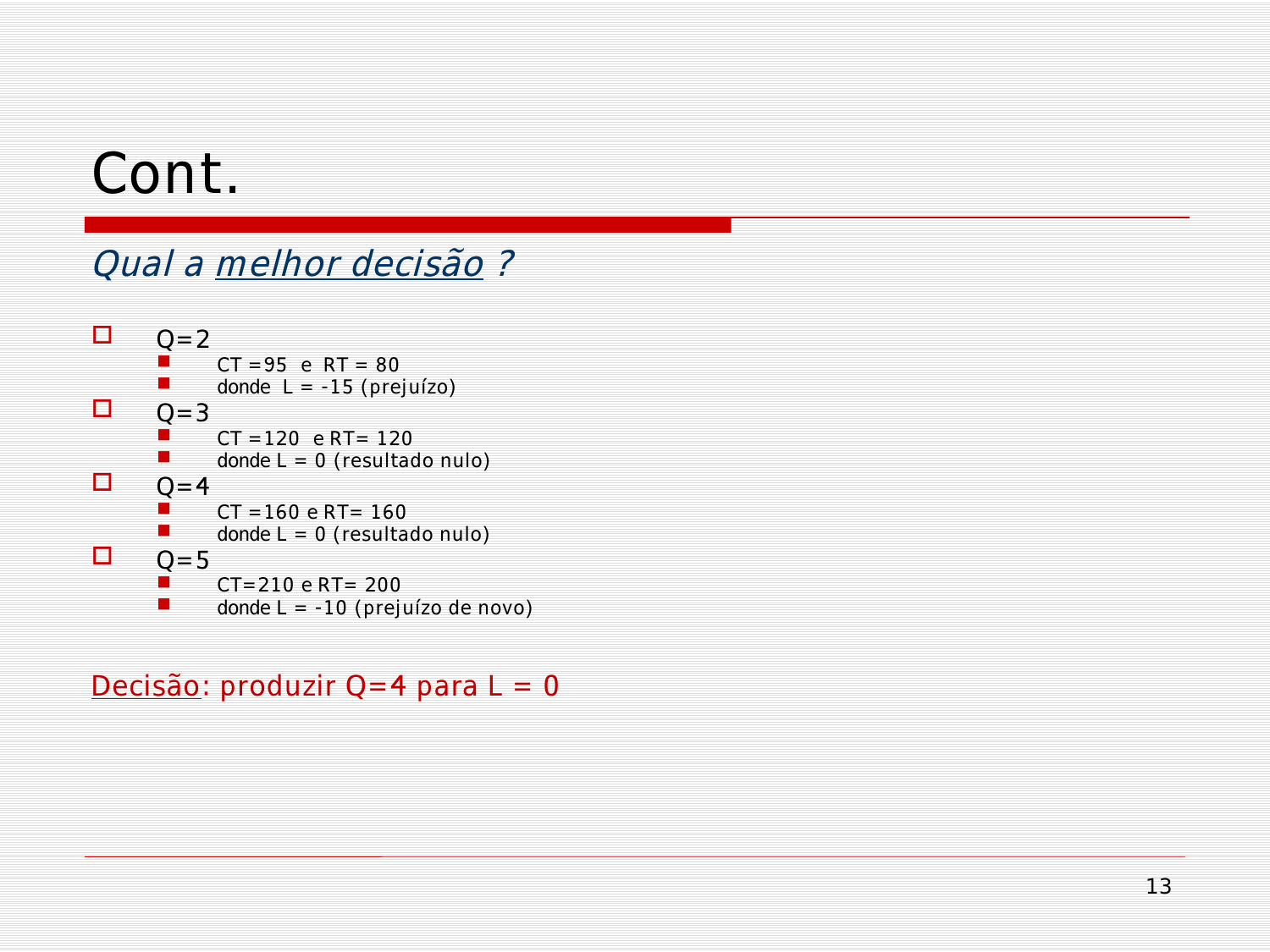

# Cont.
Qual a melhor decisão ?

Q=2
CT =95  e  RT = 80
donde  L = -15 (prejuízo)
Q=3
CT =120  e RT= 120
donde L = 0 (resultado nulo)
Q=4
CT =160 e RT= 160
donde L = 0 (resultado nulo)
Q=5
CT=210 e RT= 200
donde L = -10 (prejuízo de novo)

Decisão: produzir Q=4 para L = 0
13